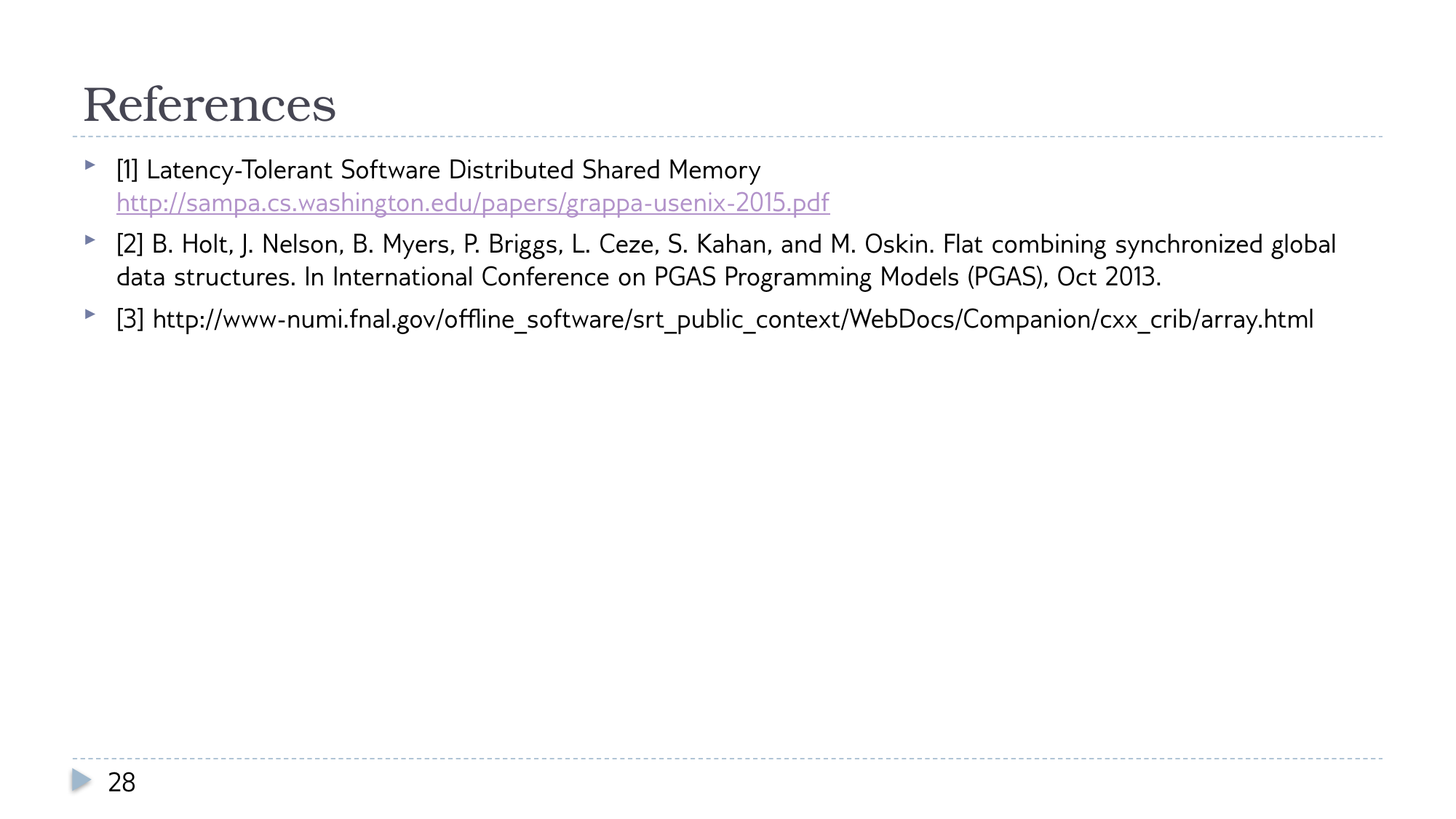

# References
[1] Latency-Tolerant Software Distributed Shared Memory http://sampa.cs.washington.edu/papers/grappa-usenix-2015.pdf
[2] B. Holt, J. Nelson, B. Myers, P. Briggs, L. Ceze, S. Kahan, and M. Oskin. Flat combining synchronized global data structures. In International Conference on PGAS Programming Models (PGAS), Oct 2013.
[3] http://www-numi.fnal.gov/offline_software/srt_public_context/WebDocs/Companion/cxx_crib/array.html
28